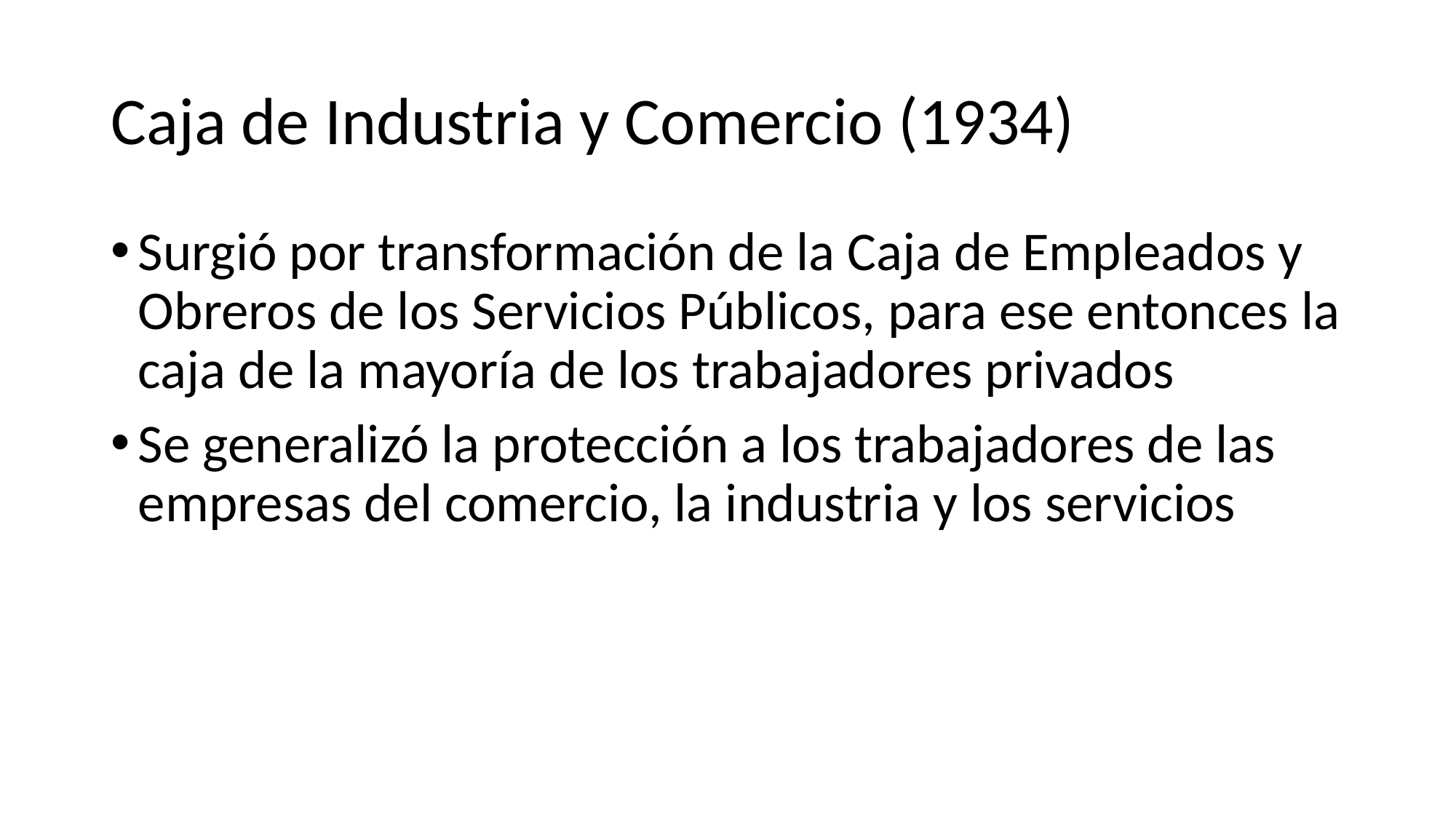

# Caja de Industria y Comercio (1934)
Surgió por transformación de la Caja de Empleados y Obreros de los Servicios Públicos, para ese entonces la caja de la mayoría de los trabajadores privados
Se generalizó la protección a los trabajadores de las empresas del comercio, la industria y los servicios